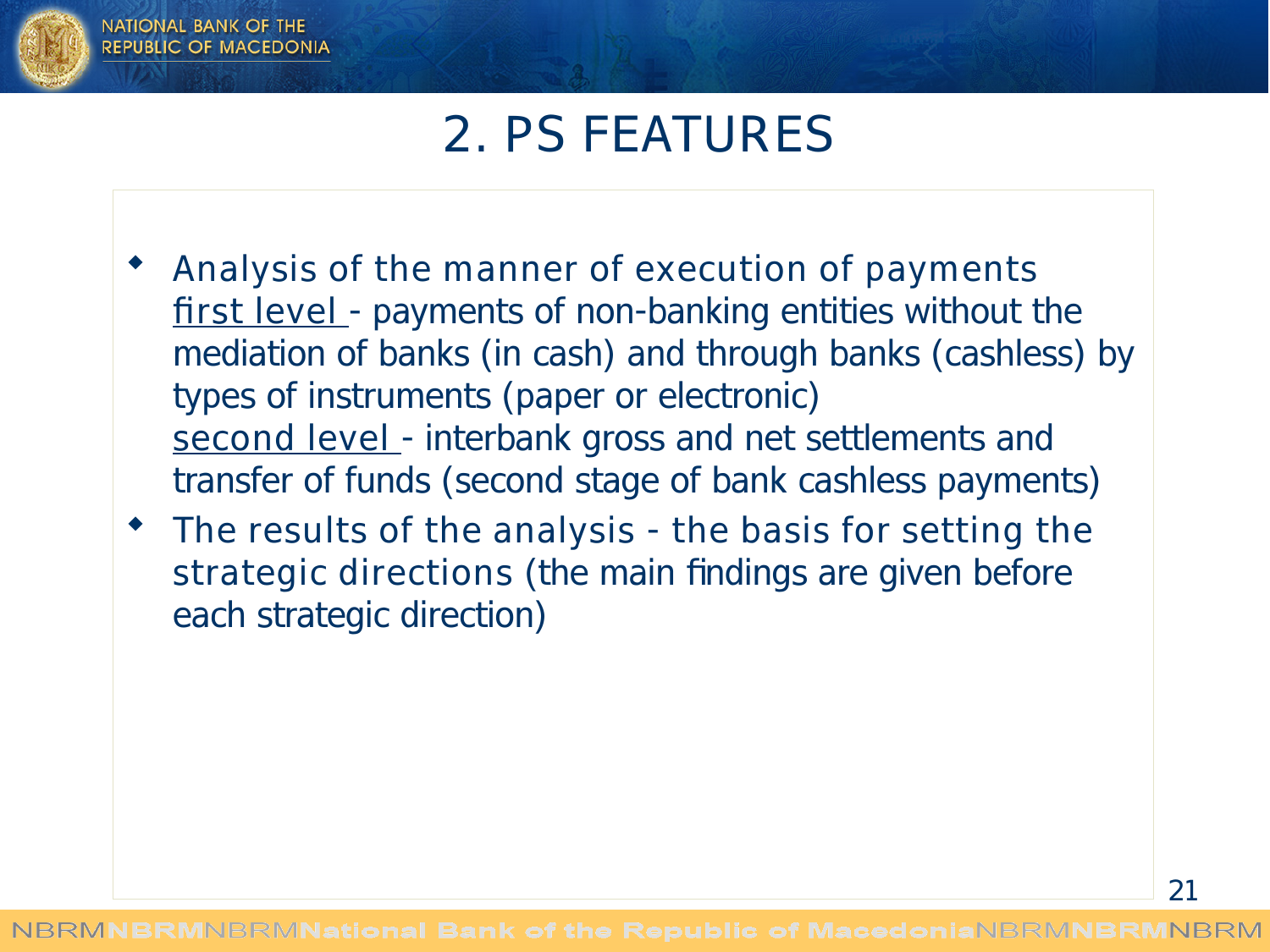

2. PS FEATURES

Analysis of the manner of execution of payments
first level - payments of non-banking entities without the mediation of banks (in cash) and through banks (cashless) by types of instruments (paper or electronic)
second level - interbank gross and net settlements and transfer of funds (second stage of bank cashless payments)
The results of the analysis - the basis for setting the strategic directions (the main findings are given before each strategic direction)

21